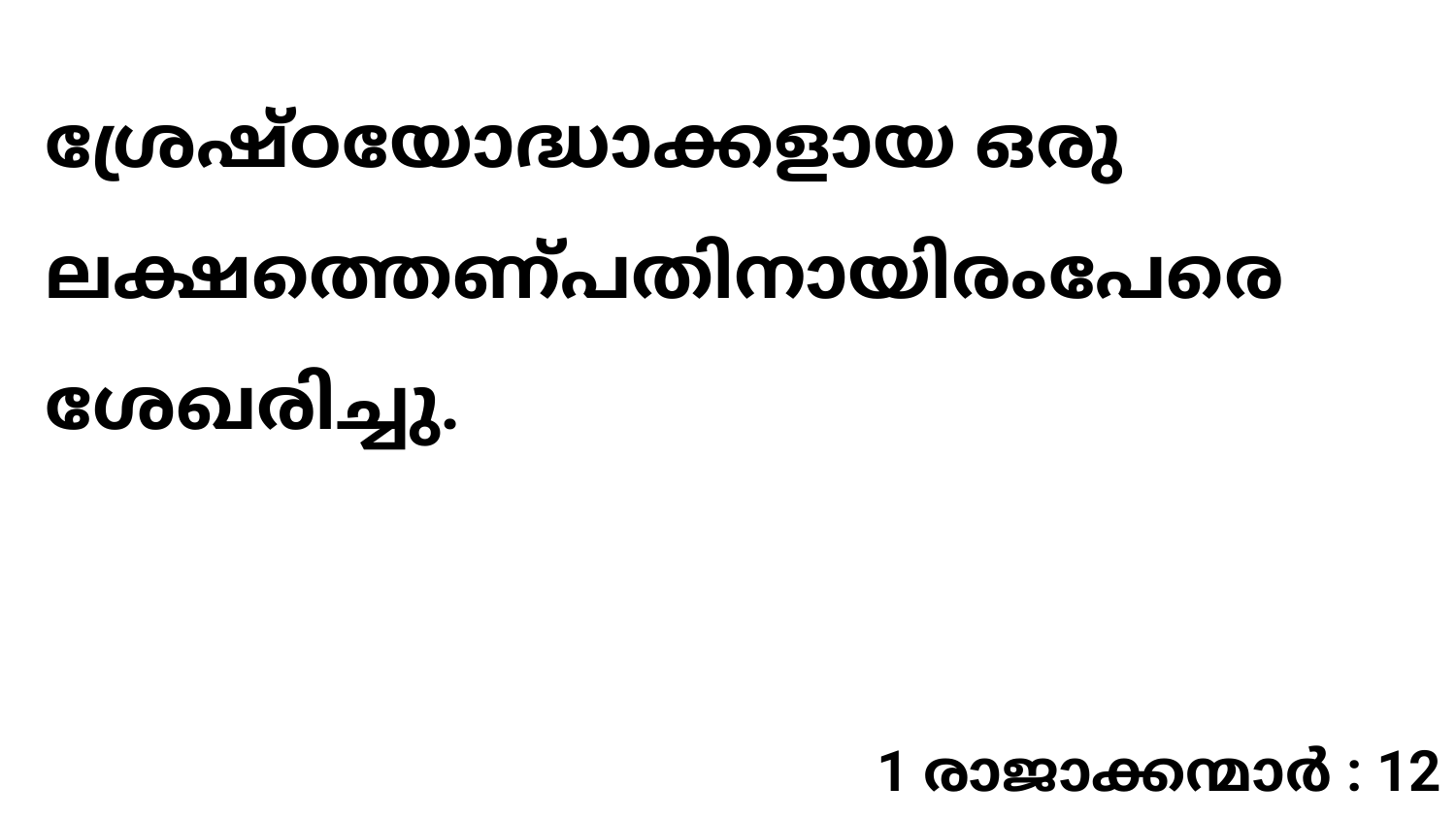

ശ്രേഷ്ഠയോദ്ധാക്കളായ ഒരു ലക്ഷത്തെണ്പതിനായിരംപേരെ ശേഖരിച്ചു.
1 രാജാക്കന്മാർ : 12